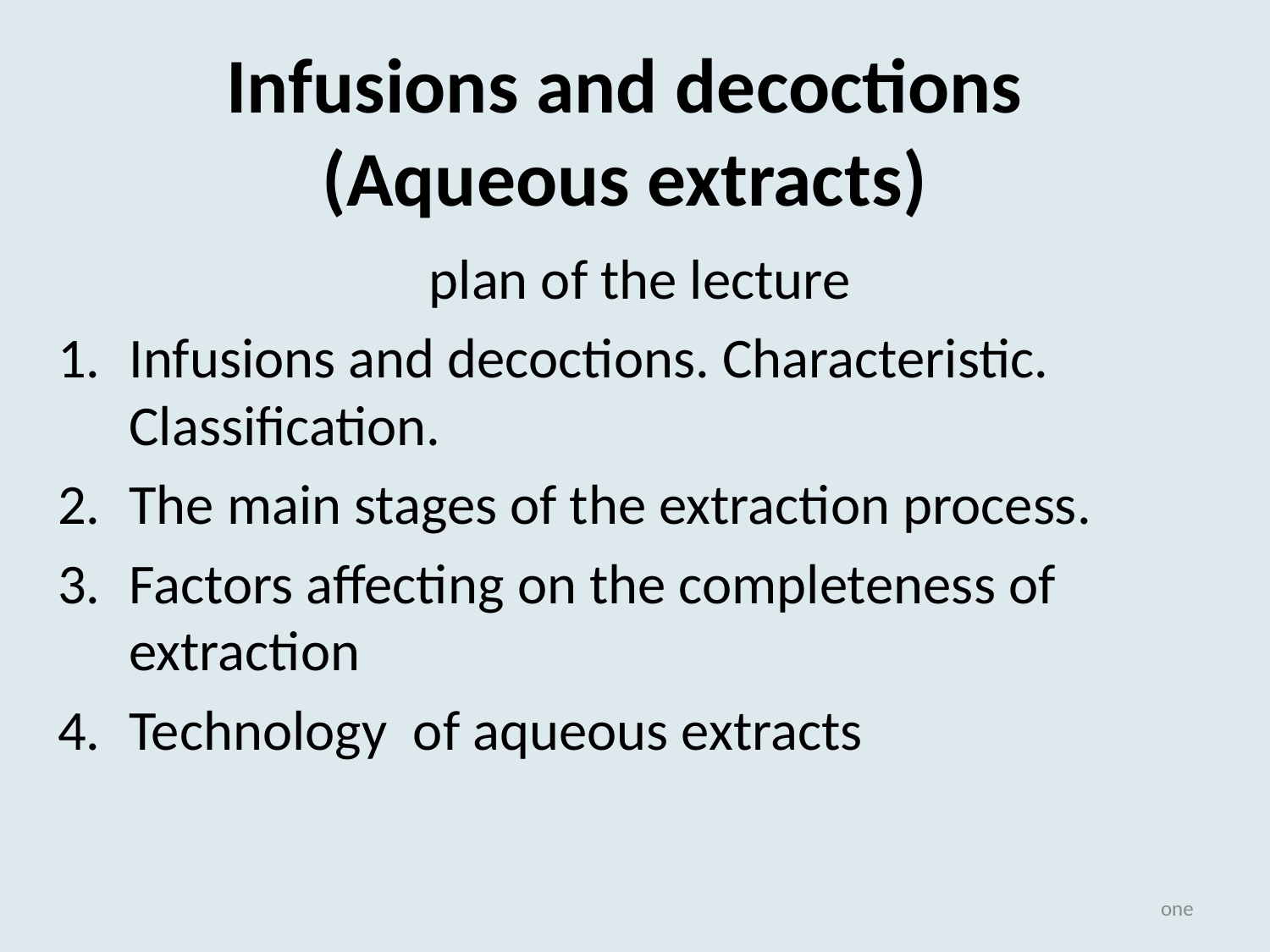

# Infusions and decoctions (Aqueous extracts)
plan of the lecture
Infusions and decoctions. Characteristic. Classification.
The main stages of the extraction process.
Factors affecting on the completeness of extraction
Technology  of aqueous extracts
one